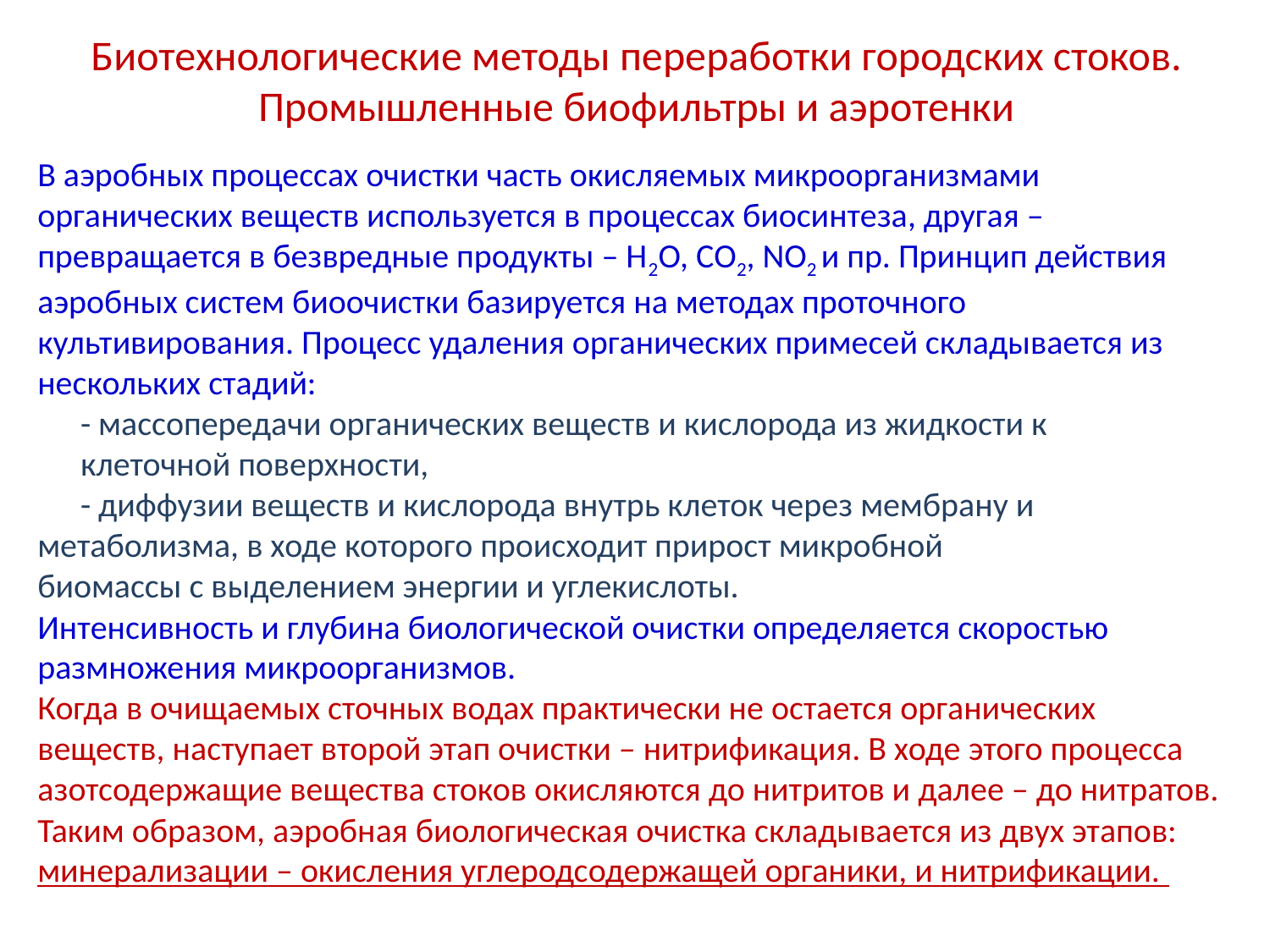

# Биотехнологические методы переработки городских стоков. Промышленные биофильтры и аэротенки
В аэробных процессах очистки часть окисляемых микроорганизмами органических веществ используется в процессах биосинтеза, другая – превращается в безвредные продукты – Н2О, СО2, NO2 и пр. Принцип действия аэробных систем биоочистки базируется на методах проточного культивирования. Процесс удаления органических примесей складывается из нескольких стадий:
- массопередачи органических веществ и кислорода из жидкости к
клеточной поверхности,
- диффузии веществ и кислорода внутрь клеток через мембрану и метаболизма, в ходе которого происходит прирост микробной
биомассы с выделением энергии и углекислоты.
Интенсивность и глубина биологической очистки определяется скоростью размножения микроорганизмов.
Когда в очищаемых сточных водах практически не остается органических веществ, наступает второй этап очистки – нитрификация. В ходе этого процесса азотсодержащие вещества стоков окисляются до нитритов и далее – до нитратов. Таким образом, аэробная биологическая очистка складывается из двух этапов: минерализации – окисления углеродсодержащей органики, и нитрификации.